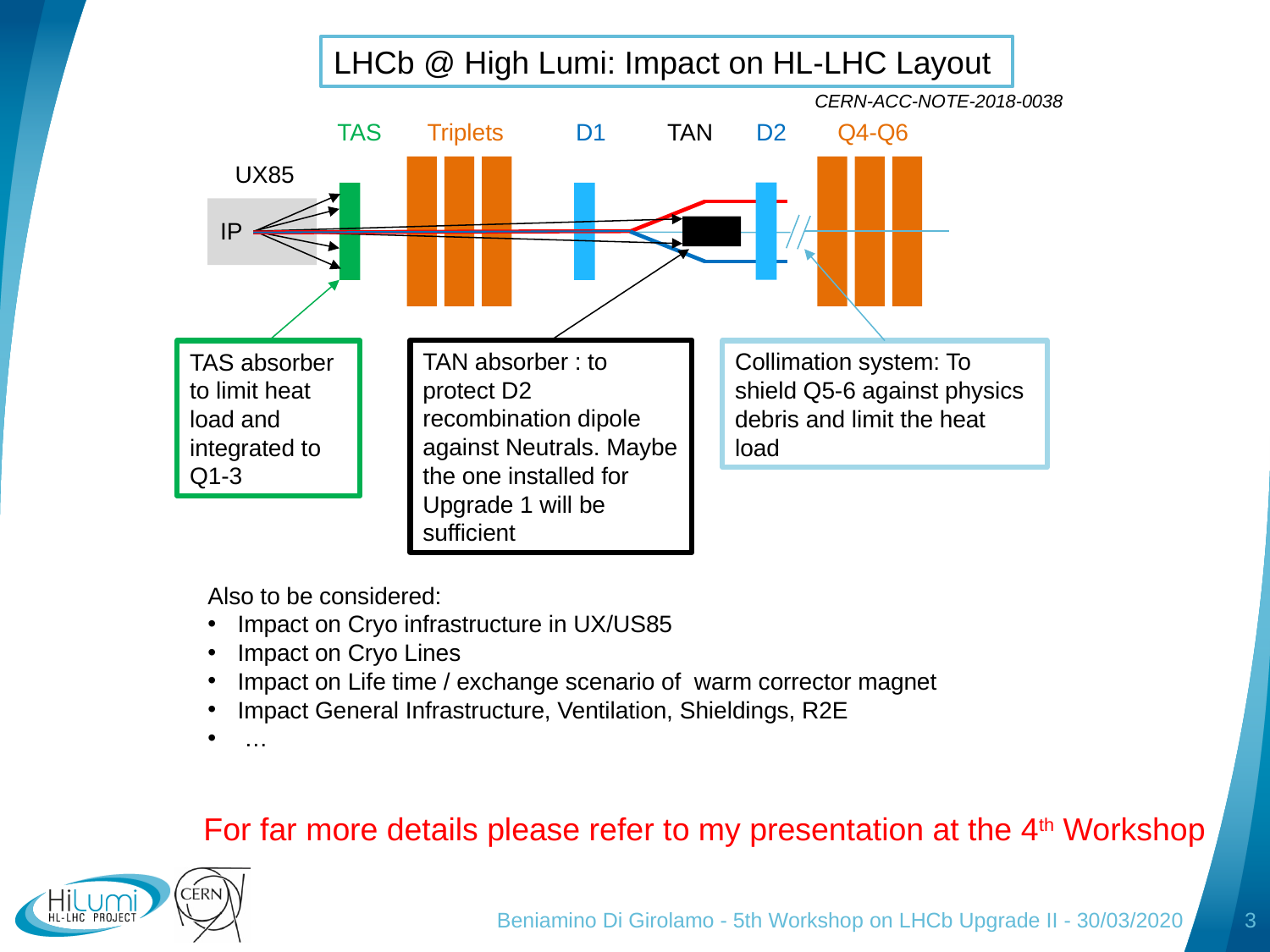

LHCb @ High Lumi: Impact on HL-LHC Layout
CERN-ACC-NOTE-2018-0038
TAS
D1
TAN
D2
Triplets

Q4-Q6

UX85

IP

TAN absorber : to protect D2 recombination dipole against Neutrals. Maybe the one installed for Upgrade 1 will be sufficient
Collimation system: To shield Q5-6 against physics debris and limit the heat load
TAS absorber to limit heat load and integrated to Q1-3
Also to be considered:
Impact on Cryo infrastructure in UX/US85
Impact on Cryo Lines
Impact on Life time / exchange scenario of  warm corrector magnet
Impact General Infrastructure, Ventilation, Shieldings, R2E
 …
For far more details please refer to my presentation at the 4th Workshop
Beniamino Di Girolamo - 5th Workshop on LHCb Upgrade II - 30/03/2020
3